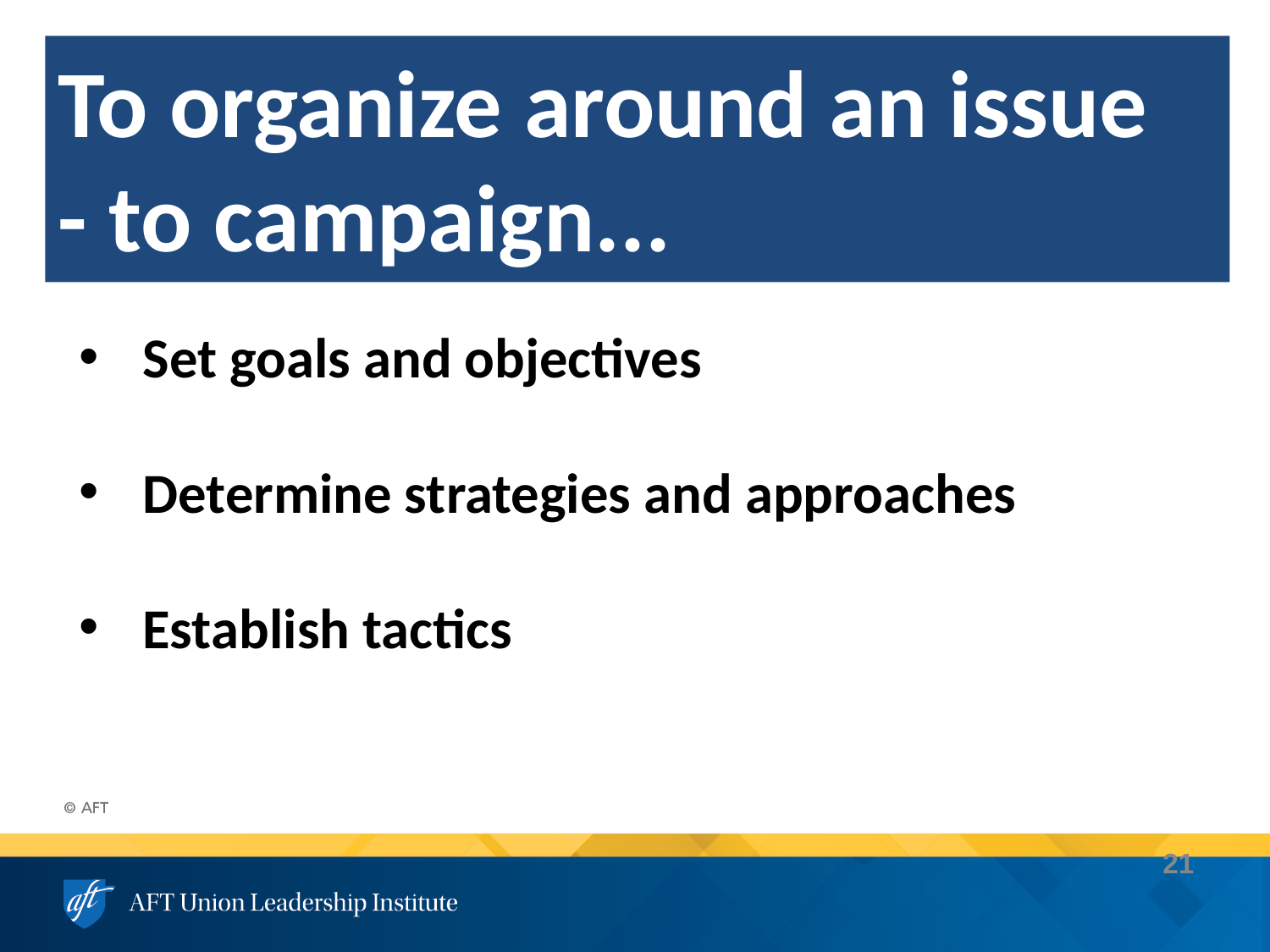

To organize around an issue - to campaign...
Set goals and objectives

Determine strategies and approaches

Establish tactics

21